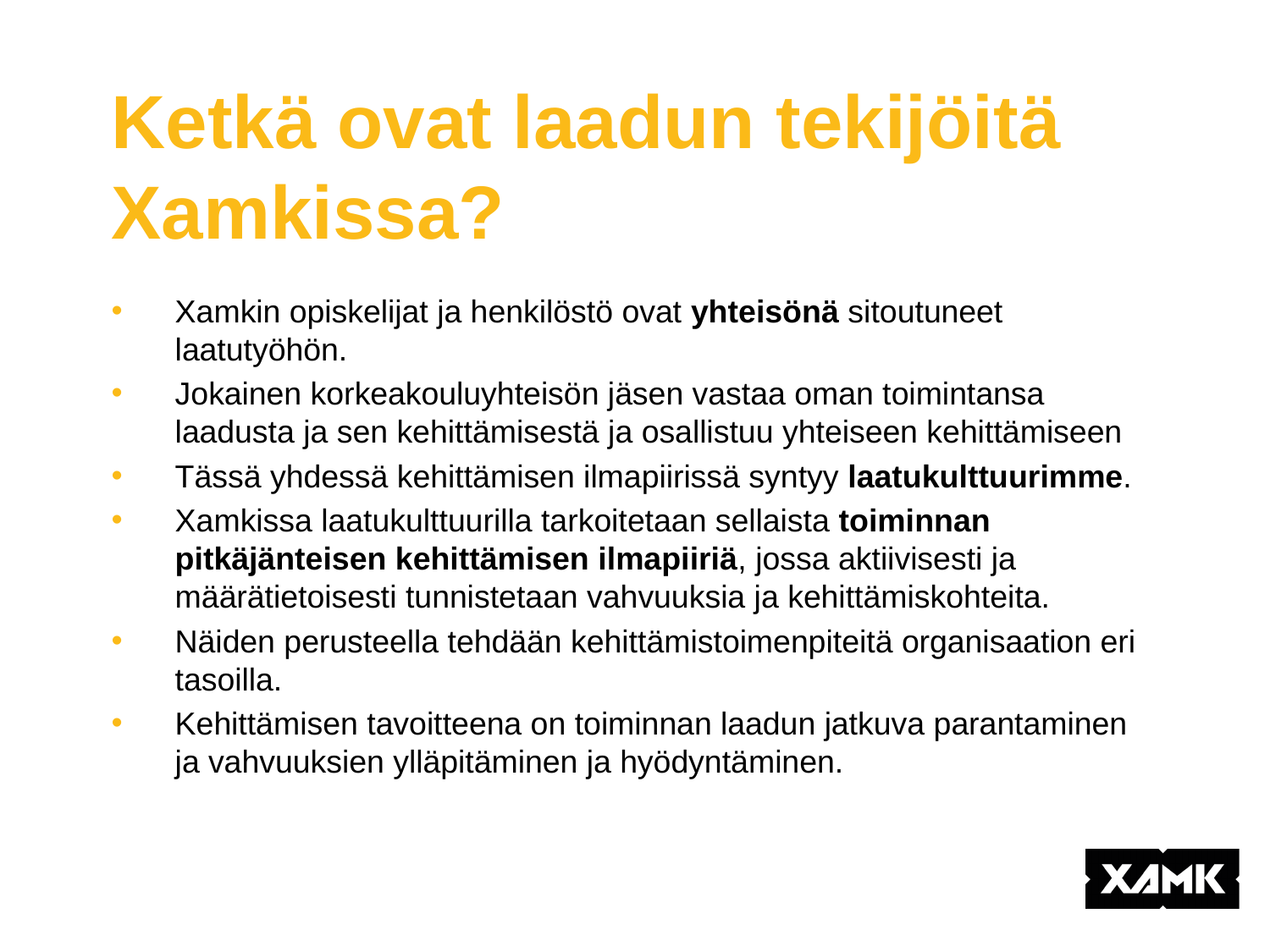

# Ketkä ovat laadun tekijöitä Xamkissa?
Xamkin opiskelijat ja henkilöstö ovat yhteisönä sitoutuneet laatutyöhön.
Jokainen korkeakouluyhteisön jäsen vastaa oman toimintansa laadusta ja sen kehittämisestä ja osallistuu yhteiseen kehittämiseen
Tässä yhdessä kehittämisen ilmapiirissä syntyy laatukulttuurimme.
Xamkissa laatukulttuurilla tarkoitetaan sellaista toiminnan pitkäjänteisen kehittämisen ilmapiiriä, jossa aktiivisesti ja määrätietoisesti tunnistetaan vahvuuksia ja kehittämiskohteita.
Näiden perusteella tehdään kehittämistoimenpiteitä organisaation eri tasoilla.
Kehittämisen tavoitteena on toiminnan laadun jatkuva parantaminen ja vahvuuksien ylläpitäminen ja hyödyntäminen.